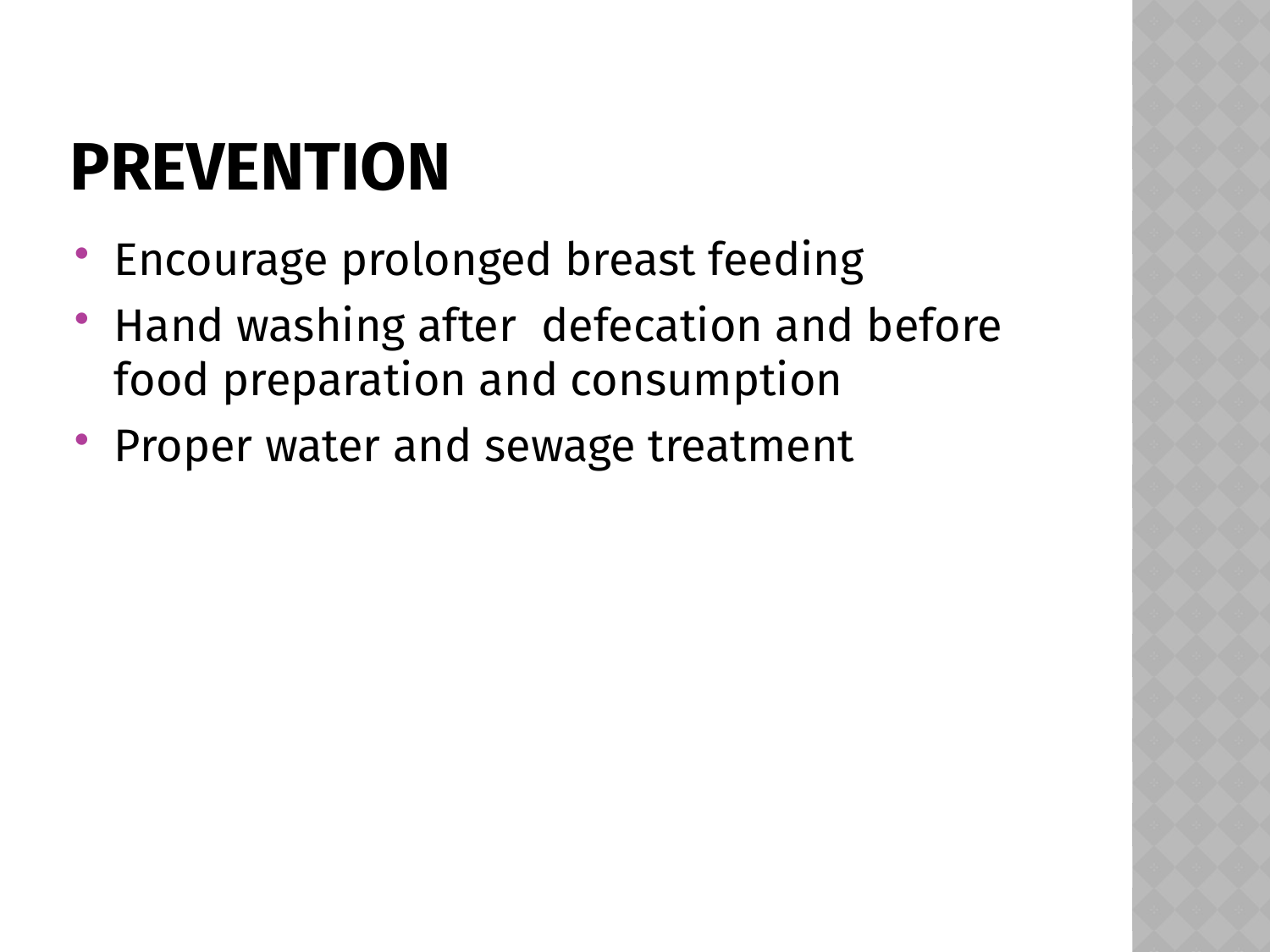

# PREVENTION
Encourage prolonged breast feeding
Hand washing after  defecation and before food preparation and consumption
Proper water and sewage treatment